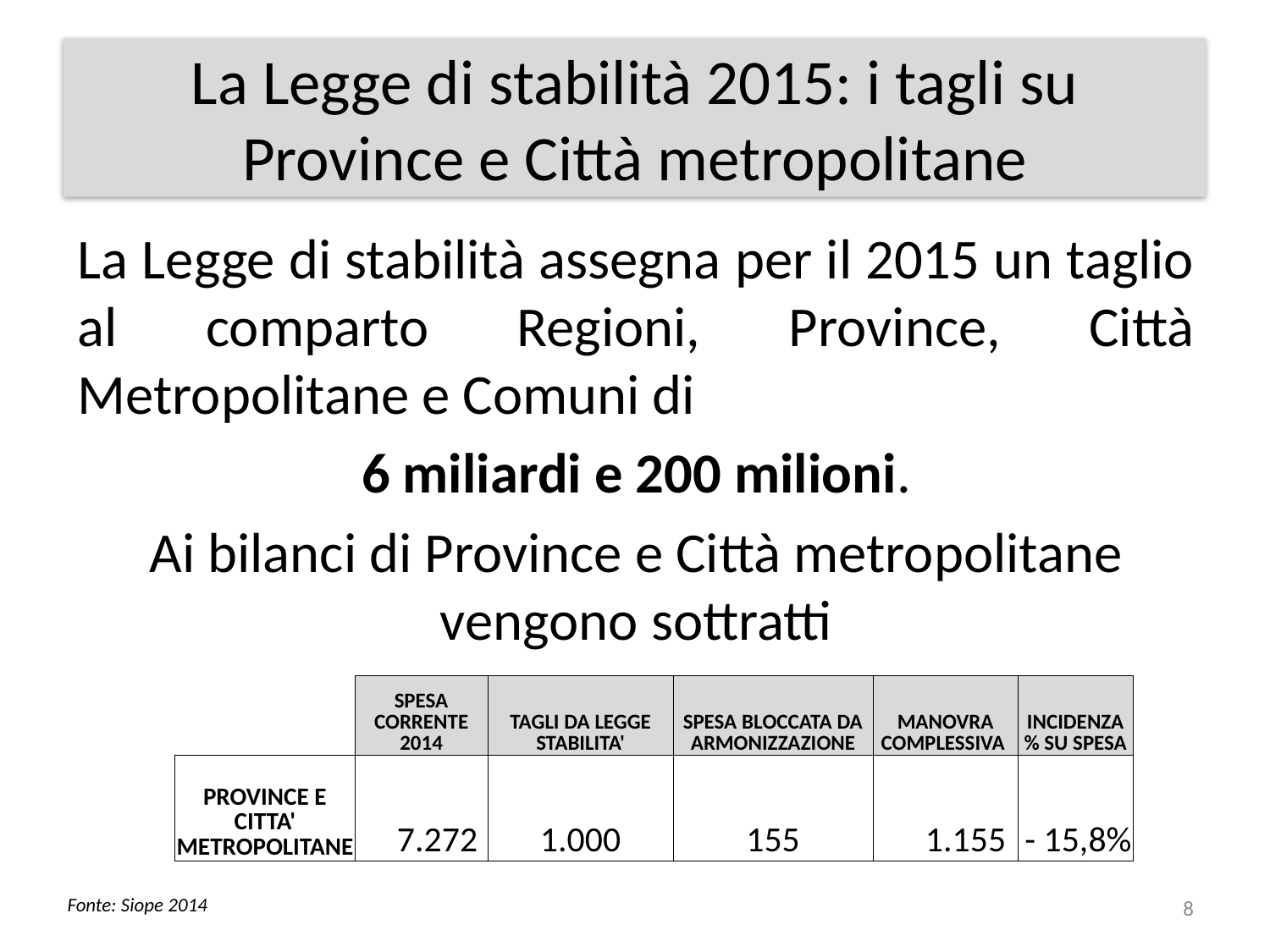

# La Legge di stabilità 2015: i tagli su Province e Città metropolitane
La Legge di stabilità assegna per il 2015 un taglio al comparto Regioni, Province, Città Metropolitane e Comuni di
6 miliardi e 200 milioni.
Ai bilanci di Province e Città metropolitane vengono sottratti

|  | SPESA CORRENTE 2014 | TAGLI DA LEGGE STABILITA' | SPESA BLOCCATA DA ARMONIZZAZIONE | MANOVRA COMPLESSIVA | INCIDENZA % SU SPESA |
| --- | --- | --- | --- | --- | --- |
| PROVINCE E CITTA' METROPOLITANE | 7.272 | 1.000 | 155 | 1.155 | - 15,8% |
8
Fonte: Siope 2014